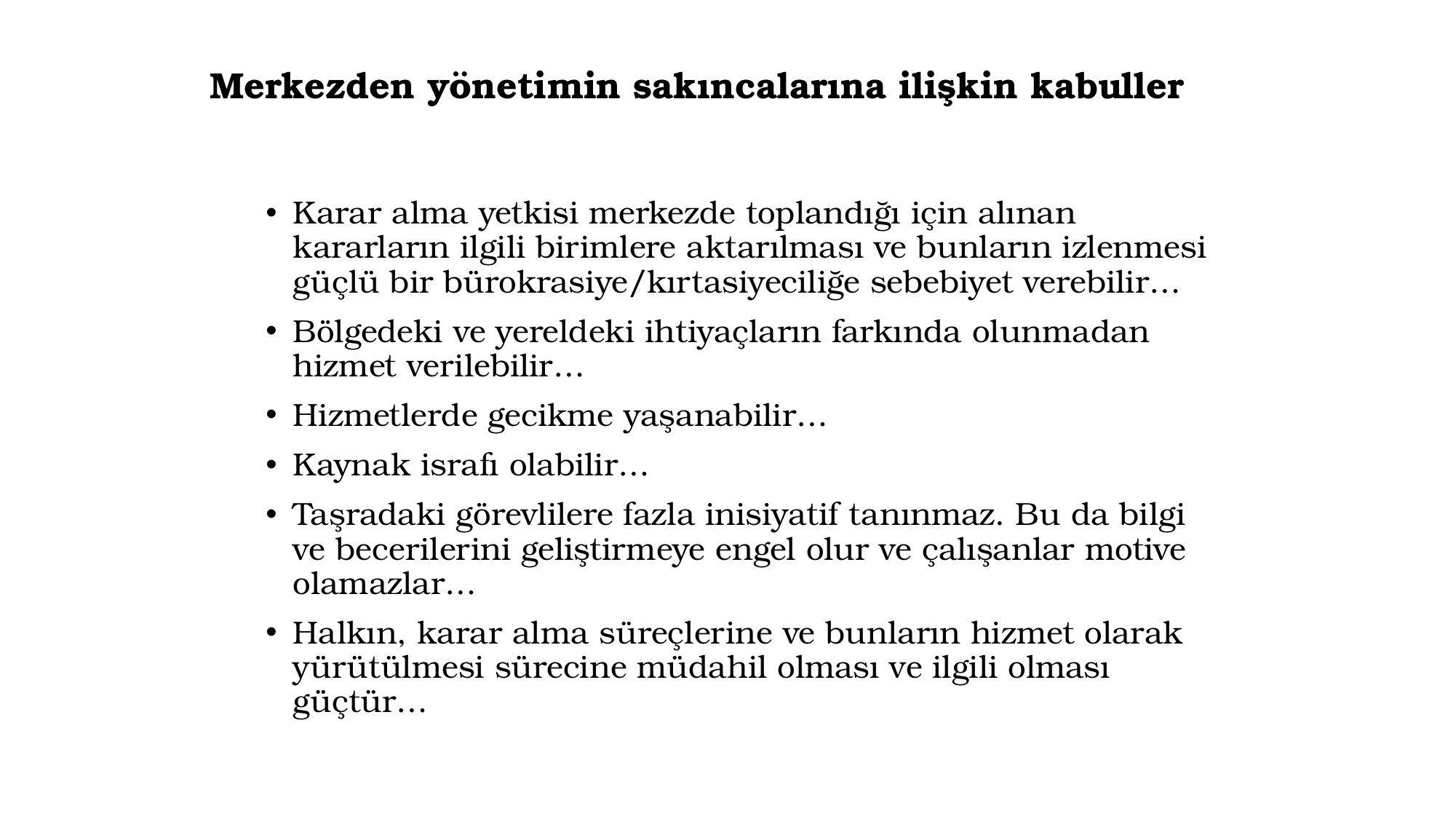

# Merkezden yönetimin sakıncalarına ilişkin kabuller
Karar alma yetkisi merkezde toplandığı için alınan kararların ilgili birimlere aktarılması ve bunların izlenmesi güçlü bir bürokrasiye/kırtasiyeciliğe sebebiyet verebilir…
Bölgedeki ve yereldeki ihtiyaçların farkında olunmadan hizmet verilebilir…
Hizmetlerde gecikme yaşanabilir…
Kaynak israfı olabilir…
Taşradaki görevlilere fazla inisiyatif tanınmaz. Bu da bilgi ve becerilerini geliştirmeye engel olur ve çalışanlar motive olamazlar…
Halkın, karar alma süreçlerine ve bunların hizmet olarak yürütülmesi sürecine müdahil olması ve ilgili olması güçtür…